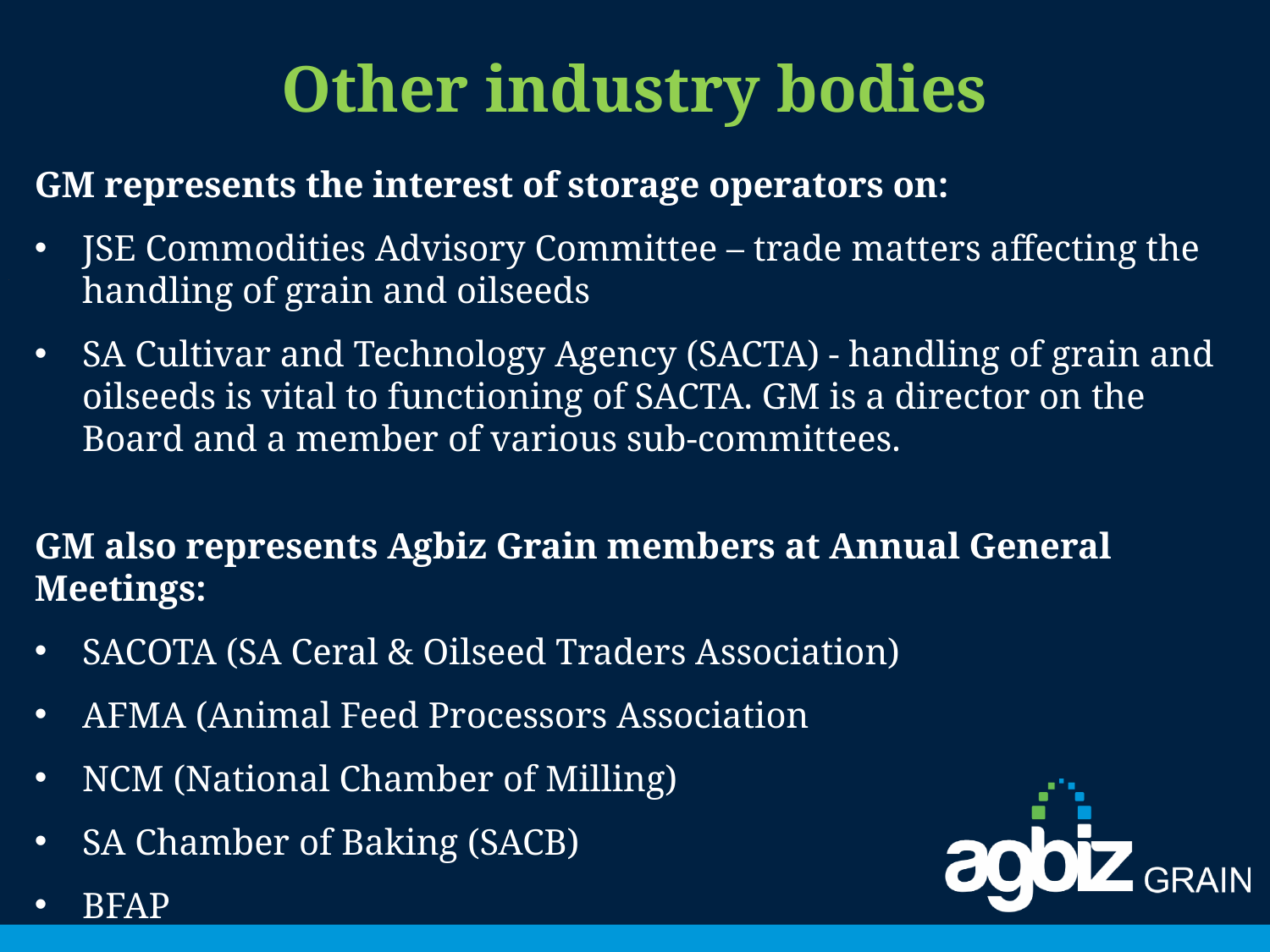

# Other industry bodies
GM represents the interest of storage operators on:
JSE Commodities Advisory Committee – trade matters affecting the handling of grain and oilseeds
SA Cultivar and Technology Agency (SACTA) - handling of grain and oilseeds is vital to functioning of SACTA. GM is a director on the Board and a member of various sub-committees.

GM also represents Agbiz Grain members at Annual General Meetings:
SACOTA (SA Ceral & Oilseed Traders Association)
AFMA (Animal Feed Processors Association
NCM (National Chamber of Milling)
SA Chamber of Baking (SACB)
BFAP

### Chart

| Category |
|---|